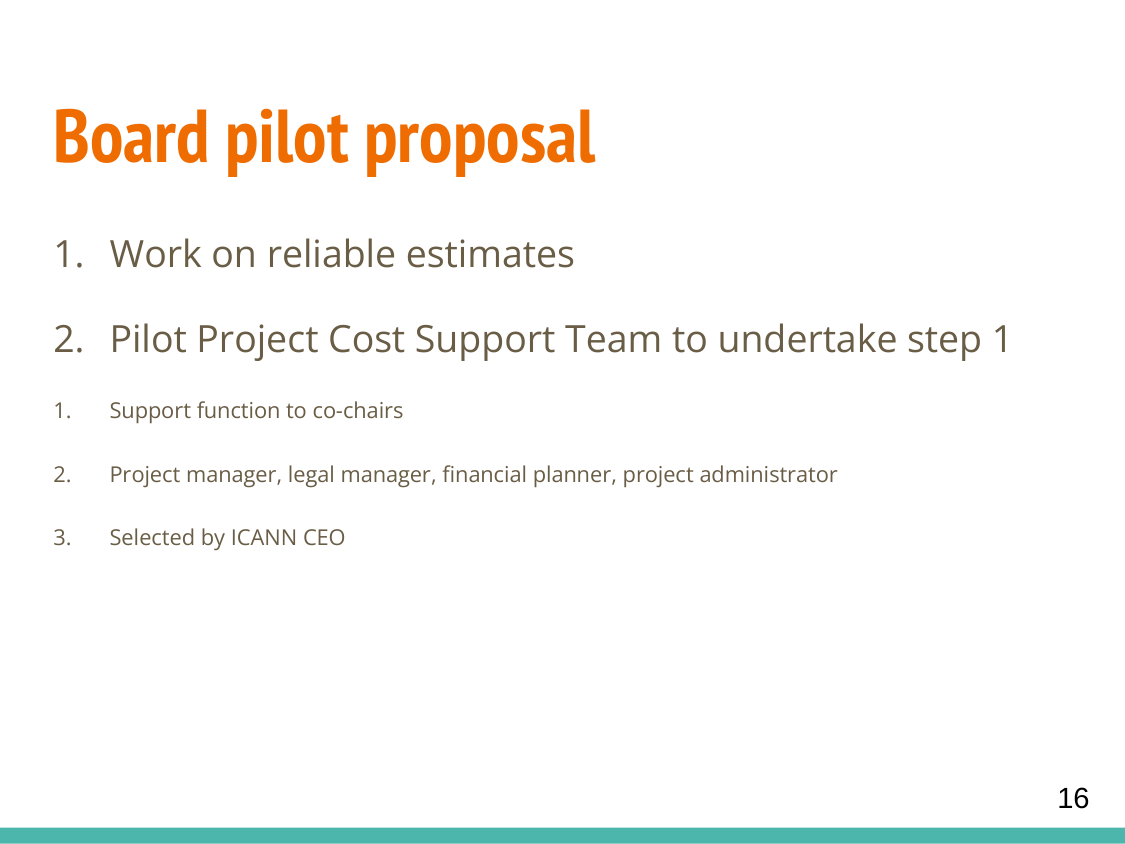

# Board pilot proposal
Work on reliable estimates
Pilot Project Cost Support Team to undertake step 1
Support function to co-chairs
Project manager, legal manager, financial planner, project administrator
Selected by ICANN CEO

16